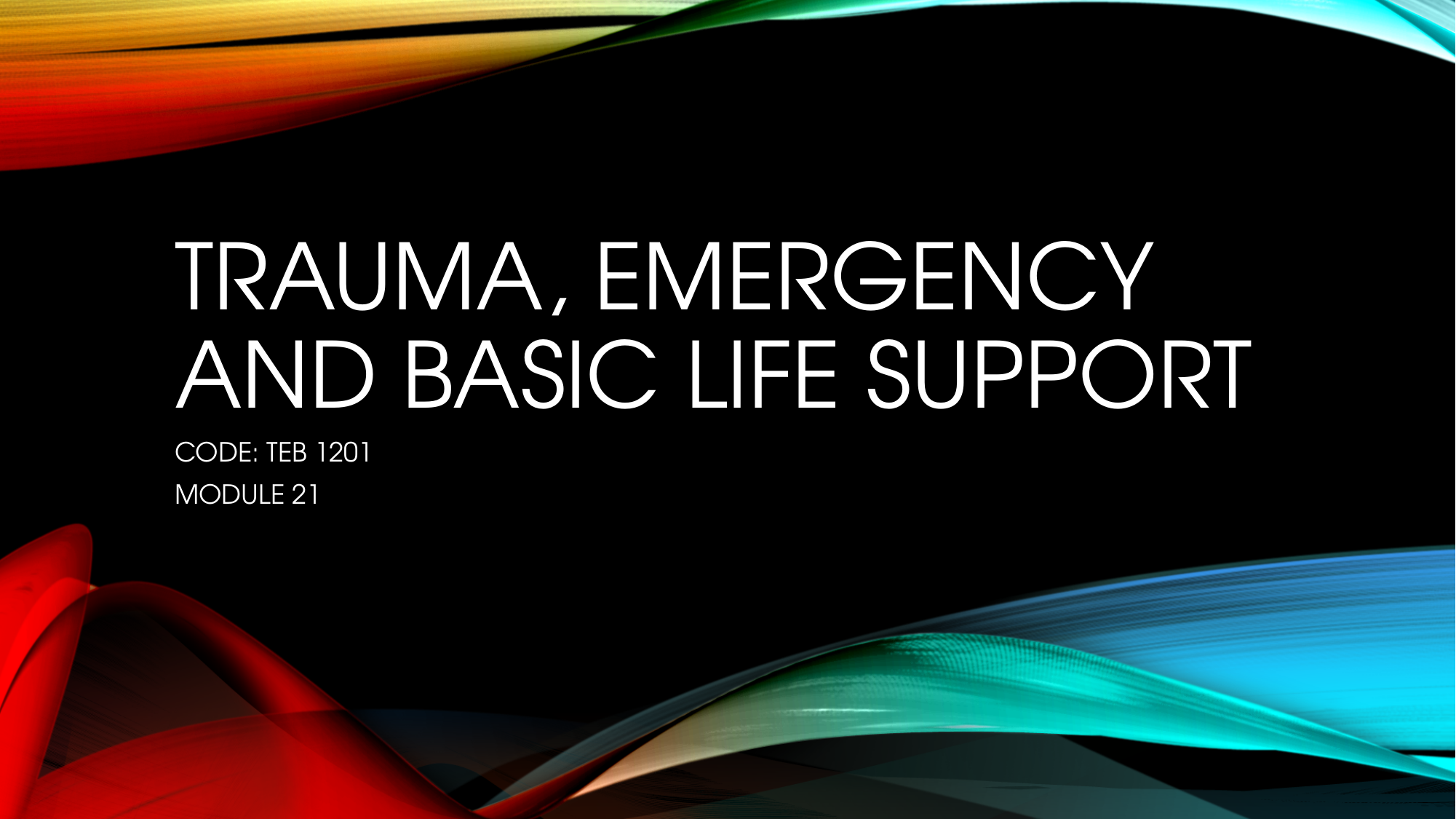

# TRAUMA, EMERGENCY AND BASIC LIFE SUPPORT
CODE: TEB 1201
MODULE 21